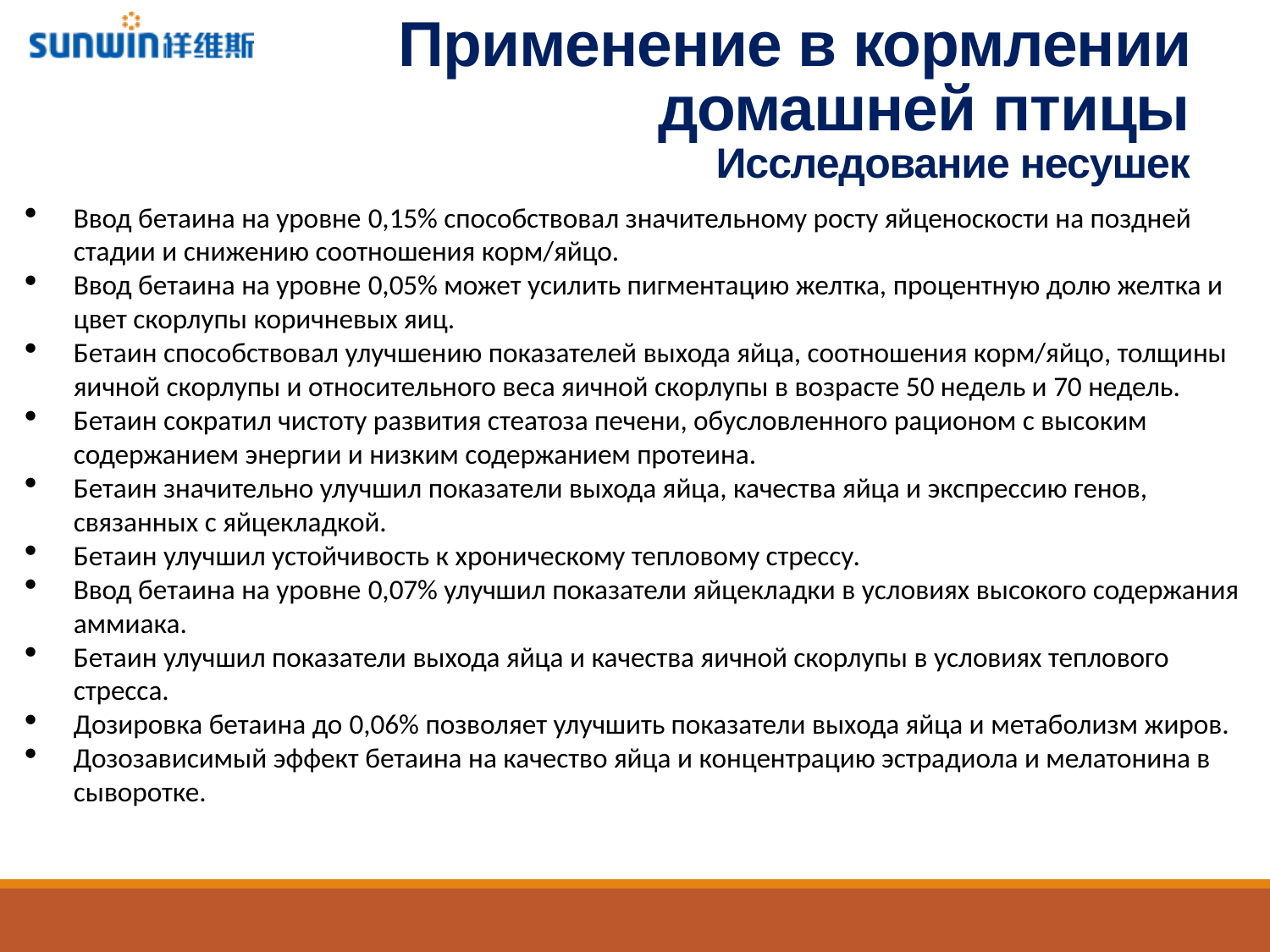

Применение в кормлении домашней птицы
Исследование несушек
Ввод бетаина на уровне 0,15% способствовал значительному росту яйценоскости на поздней стадии и снижению соотношения корм/яйцо.
Ввод бетаина на уровне 0,05% может усилить пигментацию желтка, процентную долю желтка и цвет скорлупы коричневых яиц.
Бетаин способствовал улучшению показателей выхода яйца, соотношения корм/яйцо, толщины яичной скорлупы и относительного веса яичной скорлупы в возрасте 50 недель и 70 недель.
Бетаин сократил чистоту развития стеатоза печени, обусловленного рационом с высоким содержанием энергии и низким содержанием протеина.
Бетаин значительно улучшил показатели выхода яйца, качества яйца и экспрессию генов, связанных с яйцекладкой.
Бетаин улучшил устойчивость к хроническому тепловому стрессу.
Ввод бетаина на уровне 0,07% улучшил показатели яйцекладки в условиях высокого содержания аммиака.
Бетаин улучшил показатели выхода яйца и качества яичной скорлупы в условиях теплового стресса.
Дозировка бетаина до 0,06% позволяет улучшить показатели выхода яйца и метаболизм жиров.
Дозозависимый эффект бетаина на качество яйца и концентрацию эстрадиола и мелатонина в сыворотке.